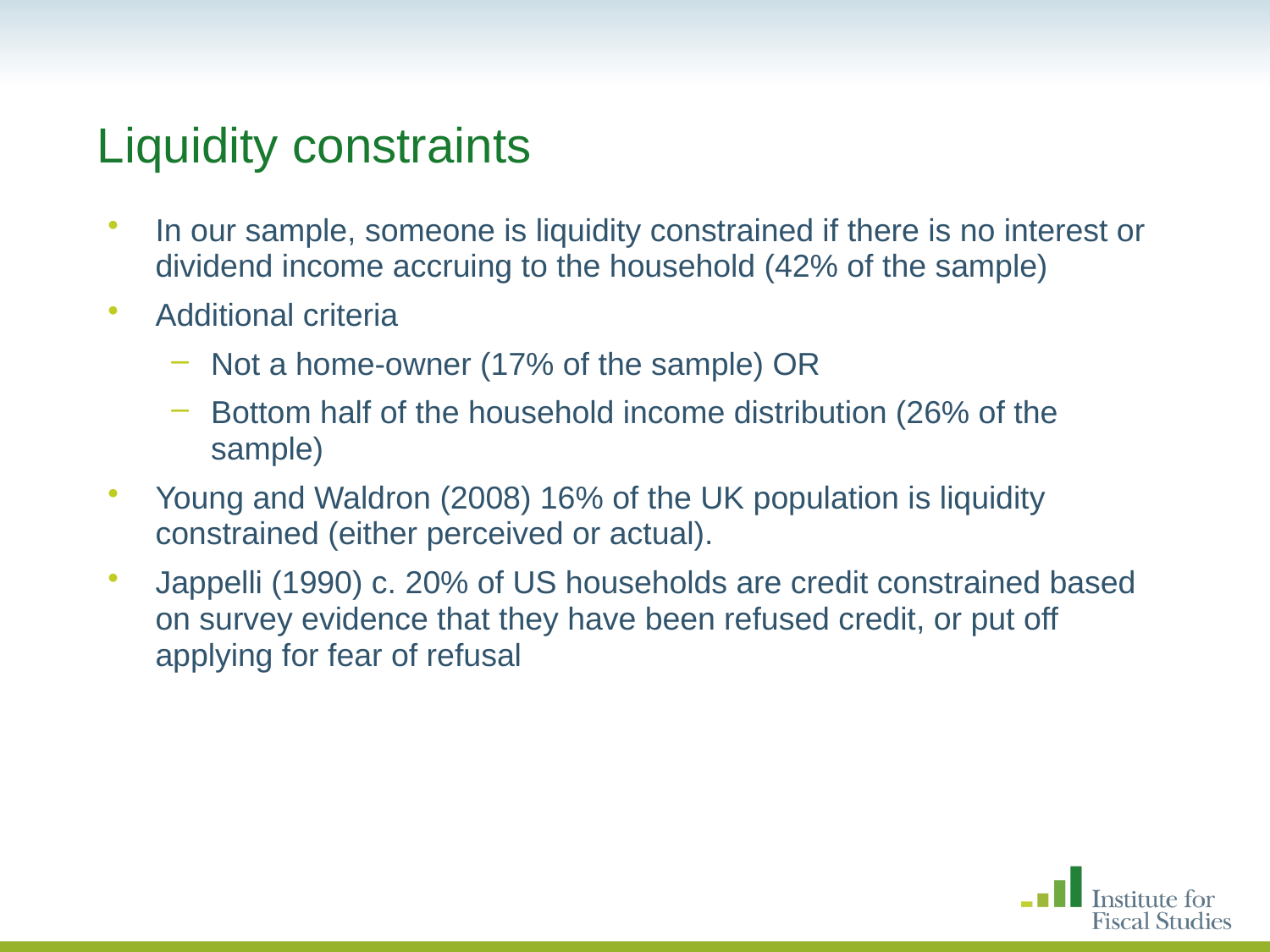

# Liquidity constraints
In our sample, someone is liquidity constrained if there is no interest or dividend income accruing to the household (42% of the sample)
Additional criteria
Not a home-owner (17% of the sample) OR
Bottom half of the household income distribution (26% of the sample)
Young and Waldron (2008) 16% of the UK population is liquidity constrained (either perceived or actual).
Jappelli (1990) c. 20% of US households are credit constrained based on survey evidence that they have been refused credit, or put off applying for fear of refusal